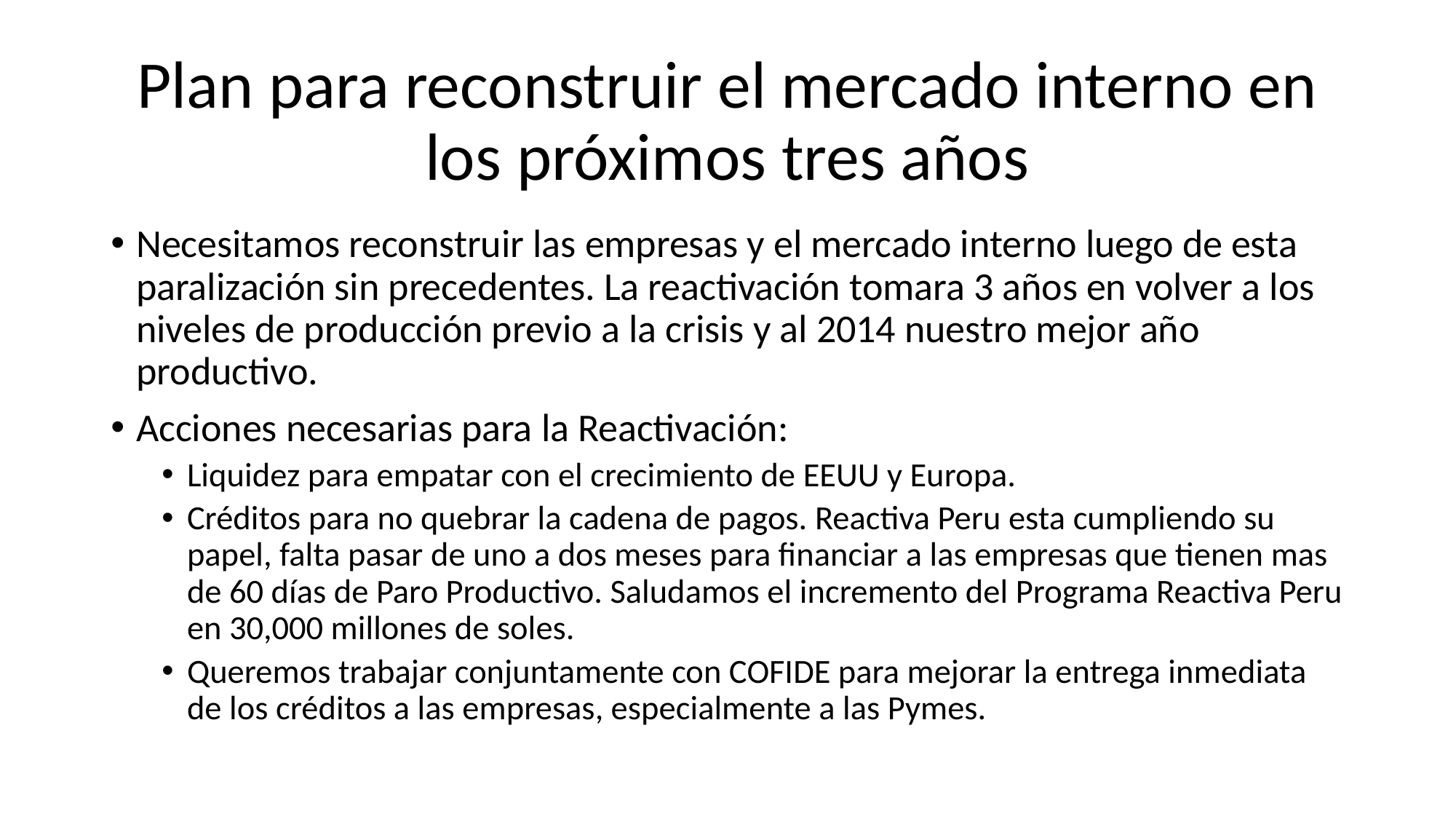

# Plan para reconstruir el mercado interno en los próximos tres años
Necesitamos reconstruir las empresas y el mercado interno luego de esta paralización sin precedentes. La reactivación tomara 3 años en volver a los niveles de producción previo a la crisis y al 2014 nuestro mejor año productivo.
Acciones necesarias para la Reactivación:
Liquidez para empatar con el crecimiento de EEUU y Europa.
Créditos para no quebrar la cadena de pagos. Reactiva Peru esta cumpliendo su papel, falta pasar de uno a dos meses para financiar a las empresas que tienen mas de 60 días de Paro Productivo. Saludamos el incremento del Programa Reactiva Peru en 30,000 millones de soles.
Queremos trabajar conjuntamente con COFIDE para mejorar la entrega inmediata de los créditos a las empresas, especialmente a las Pymes.